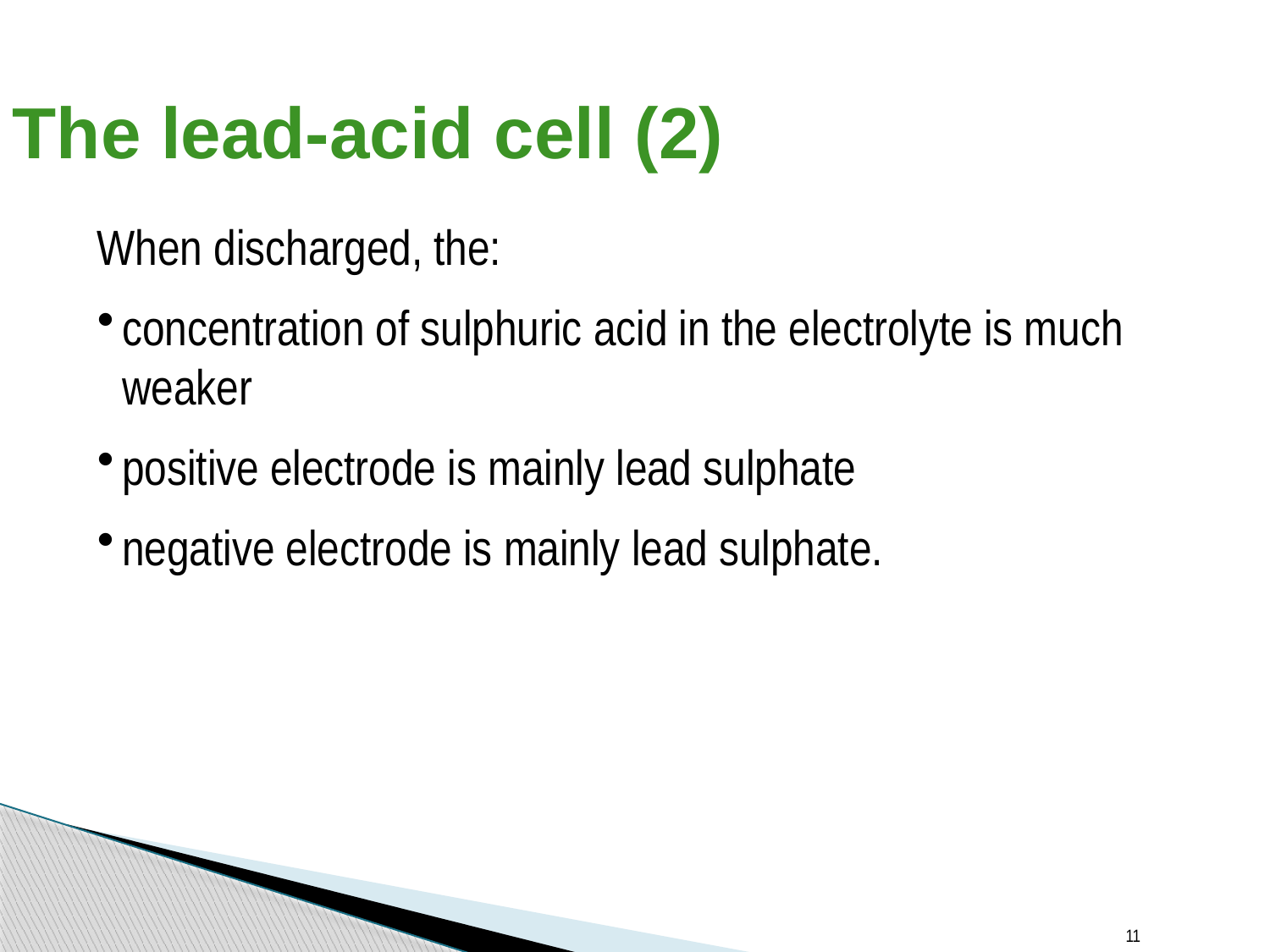

# The lead-acid cell (2)
When discharged, the:
concentration of sulphuric acid in the electrolyte is much weaker
positive electrode is mainly lead sulphate
negative electrode is mainly lead sulphate.
11